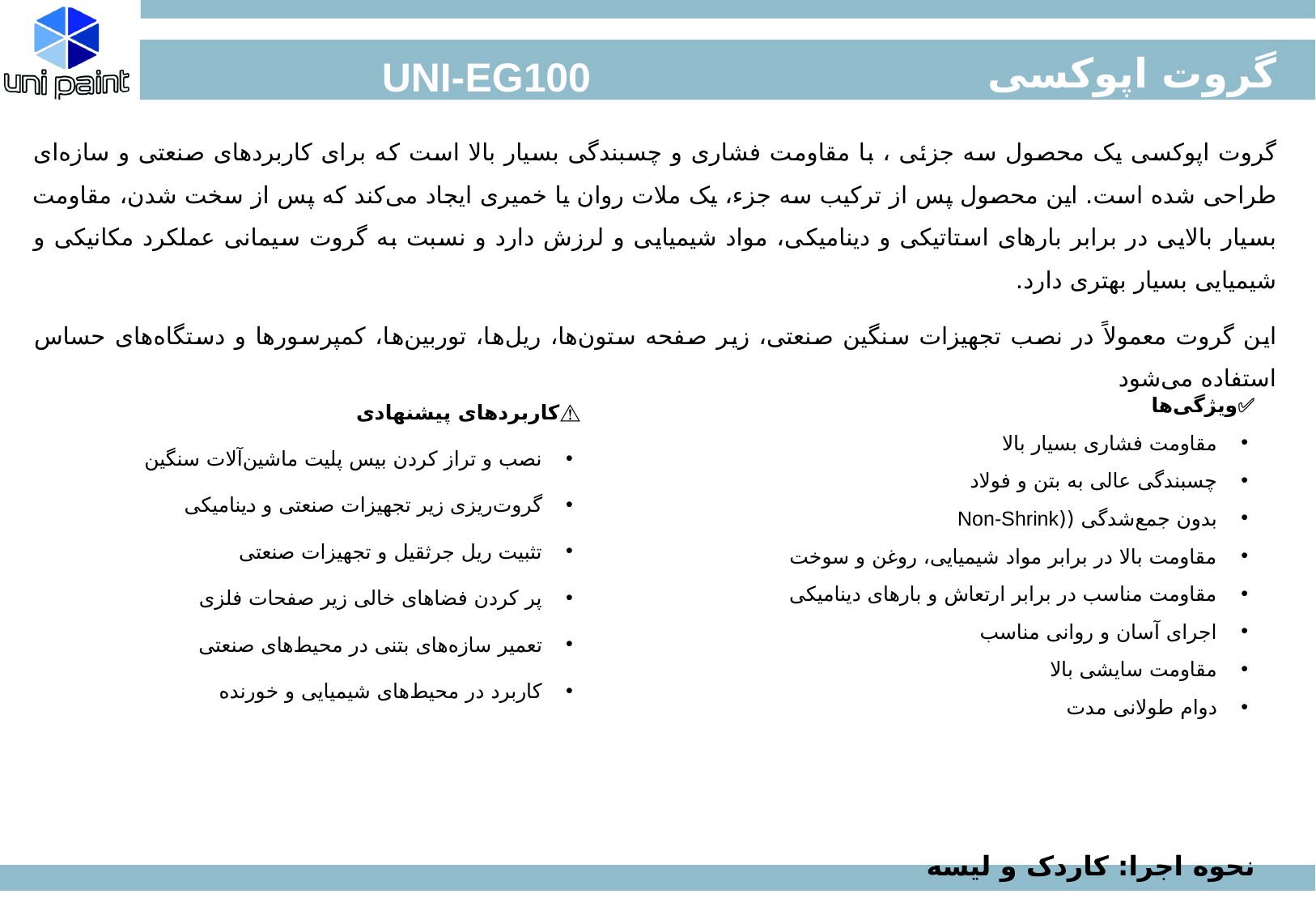

گروت اپوکسی
UNI-EG100
گروت اپوکسی یک محصول سه جزئی ، با مقاومت فشاری و چسبندگی بسیار بالا است که برای کاربردهای صنعتی و سازه‌ای طراحی شده است. این محصول پس از ترکیب سه جزء، یک ملات روان یا خمیری ایجاد می‌کند که پس از سخت شدن، مقاومت بسیار بالایی در برابر بارهای استاتیکی و دینامیکی، مواد شیمیایی و لرزش دارد و نسبت به گروت سیمانی عملکرد مکانیکی و شیمیایی بسیار بهتری دارد.
این گروت معمولاً در نصب تجهیزات سنگین صنعتی، زیر صفحه ستون‌ها، ریل‌ها، توربین‌ها، کمپرسورها و دستگاه‌های حساس استفاده می‌شود
⚠️کاربردهای پیشنهادی
نصب و تراز کردن بیس پلیت ماشین‌آلات سنگین
گروت‌ریزی زیر تجهیزات صنعتی و دینامیکی
تثبیت ریل جرثقیل و تجهیزات صنعتی
پر کردن فضاهای خالی زیر صفحات فلزی
تعمیر سازه‌های بتنی در محیط‌های صنعتی
کاربرد در محیط‌های شیمیایی و خورنده
✅ویژگی‌ها
مقاومت فشاری بسیار بالا
چسبندگی عالی به بتن و فولاد
بدون جمع‌شدگی ((Non-Shrink
مقاومت بالا در برابر مواد شیمیایی، روغن و سوخت
مقاومت مناسب در برابر ارتعاش و بارهای دینامیکی
اجرای آسان و روانی مناسب
مقاومت سایشی بالا
دوام طولانی مدت
نحوه اجرا: کاردک و لیسه
صفحه 50